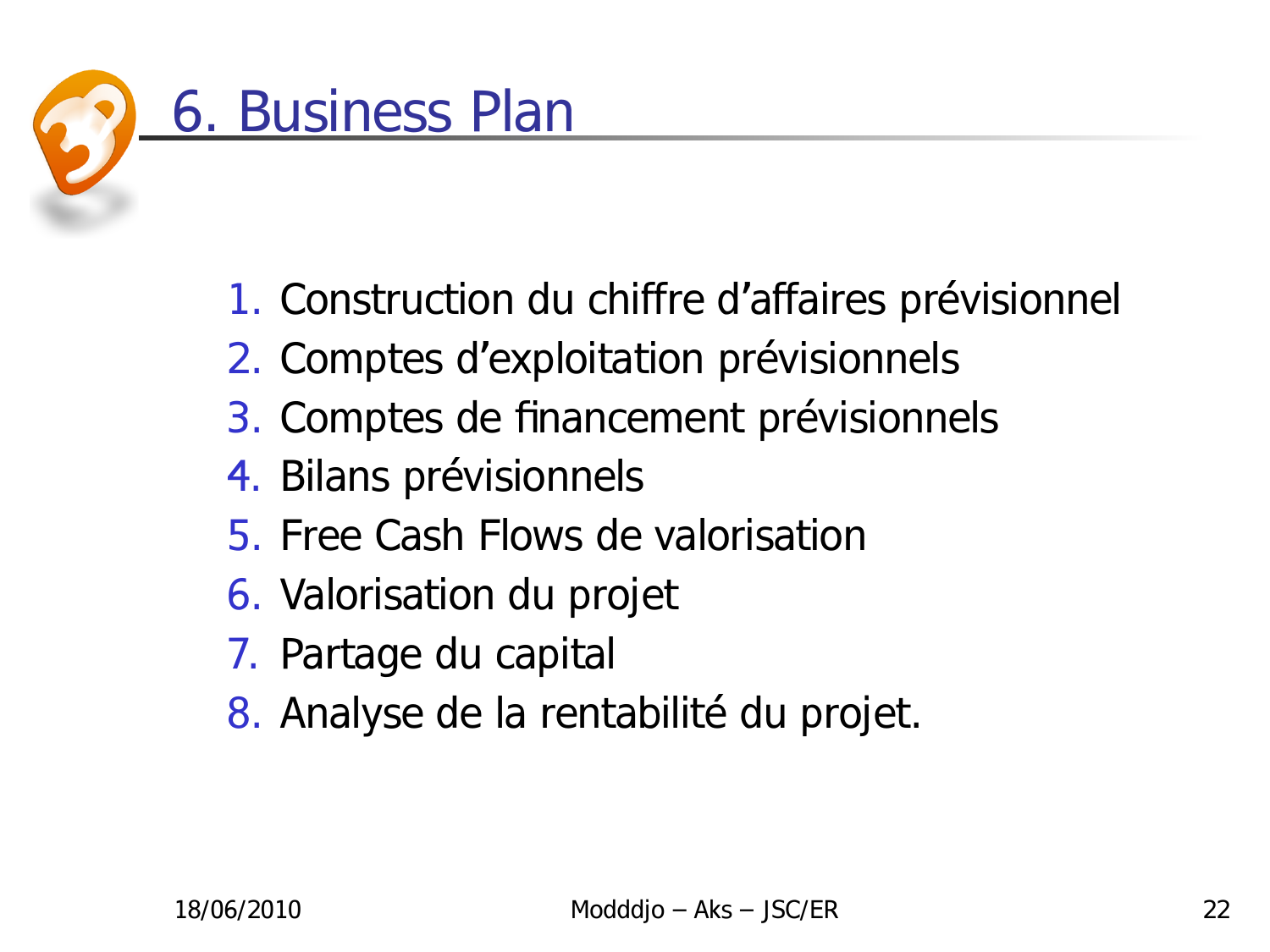

# 6. Business Plan

Construction du chiffre d’affaires prévisionnel
Comptes d’exploitation prévisionnels
Comptes de financement prévisionnels
Bilans prévisionnels
Free Cash Flows de valorisation
Valorisation du projet
Partage du capital
Analyse de la rentabilité du projet.

18/06/2010
Modddjo – Aks – JSC/ER
22